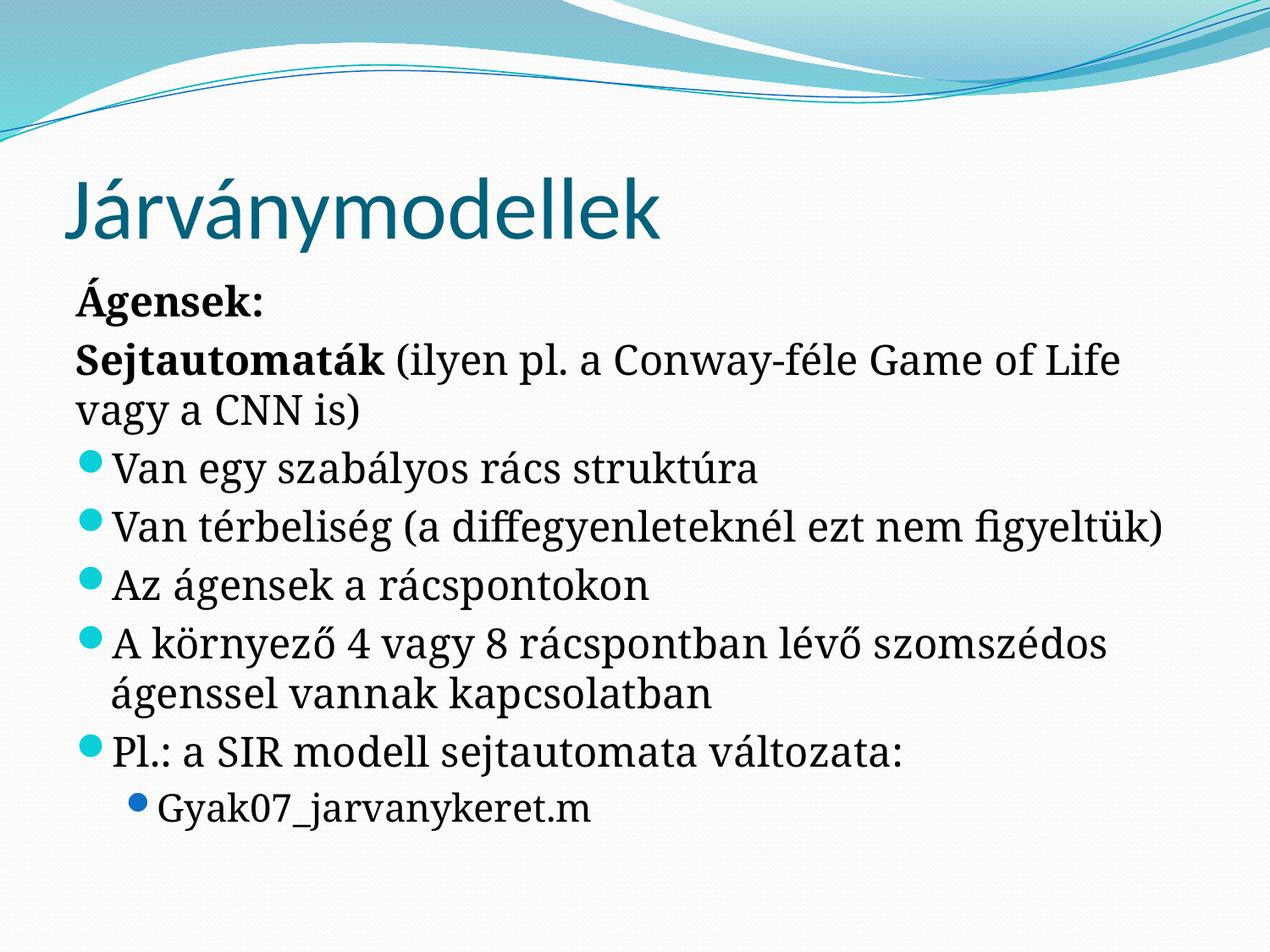

# Járványmodellek
Ágensek:
Sejtautomaták (ilyen pl. a Conway-féle Game of Life vagy a CNN is)
Van egy szabályos rács struktúra
Van térbeliség (a diffegyenleteknél ezt nem figyeltük)
Az ágensek a rácspontokon
A környező 4 vagy 8 rácspontban lévő szomszédos ágenssel vannak kapcsolatban
Pl.: a SIR modell sejtautomata változata:
Gyak07_jarvanykeret.m